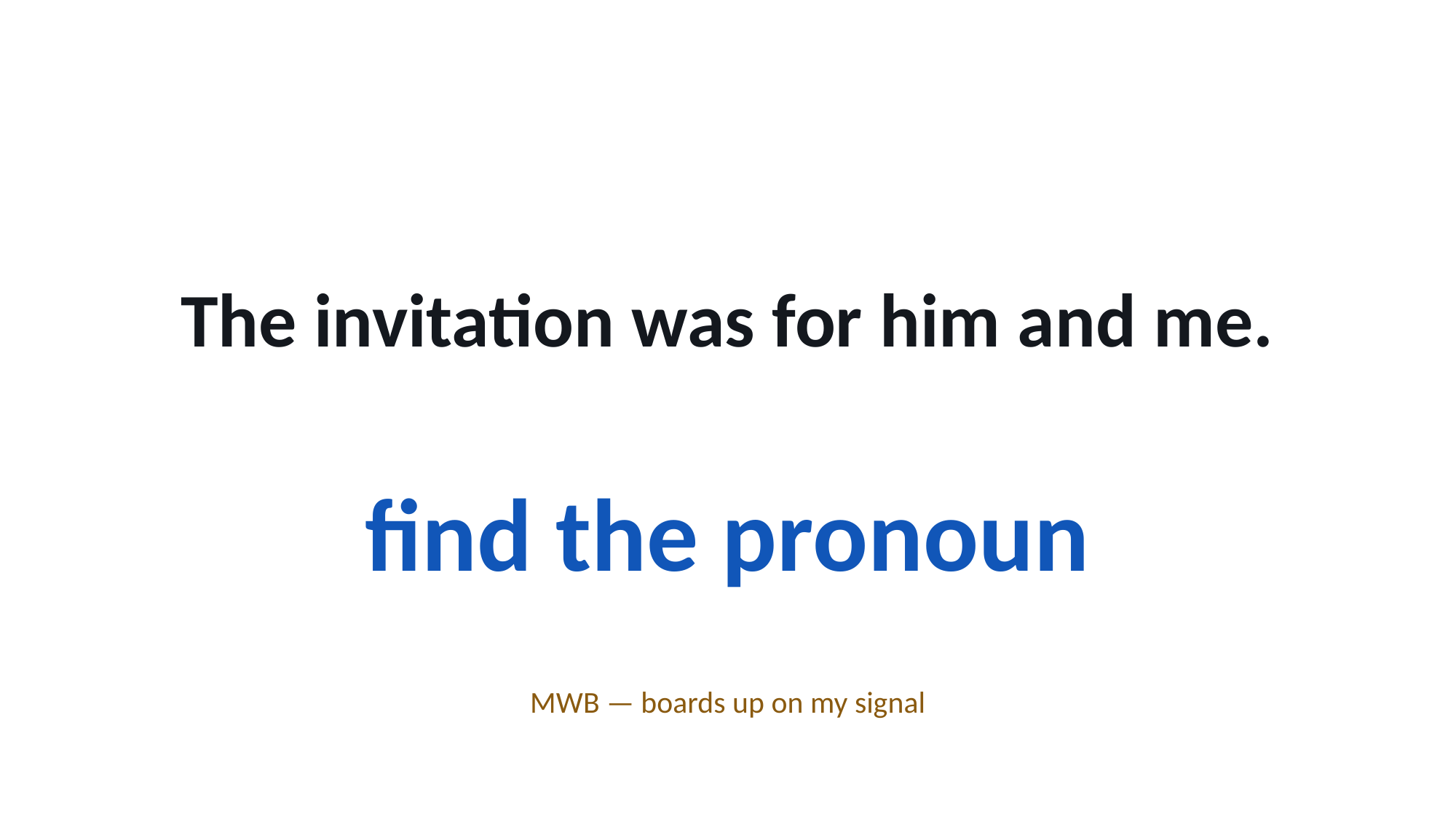

The invitation was for him and me.
find the pronoun
MWB — boards up on my signal